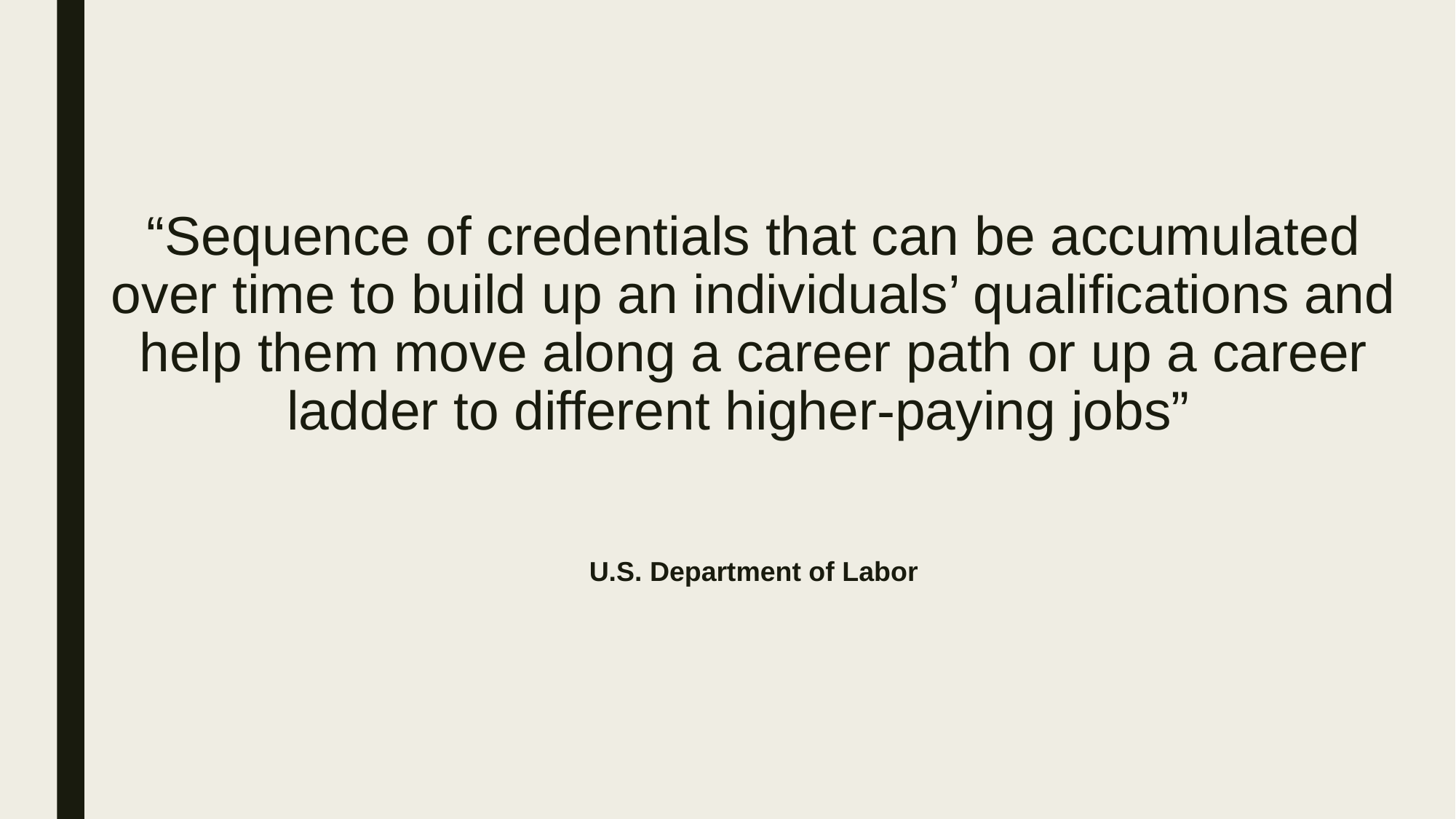

# “Sequence of credentials that can be accumulated over time to build up an individuals’ qualifications and help them move along a career path or up a career ladder to different higher-paying jobs” U.S. Department of Labor